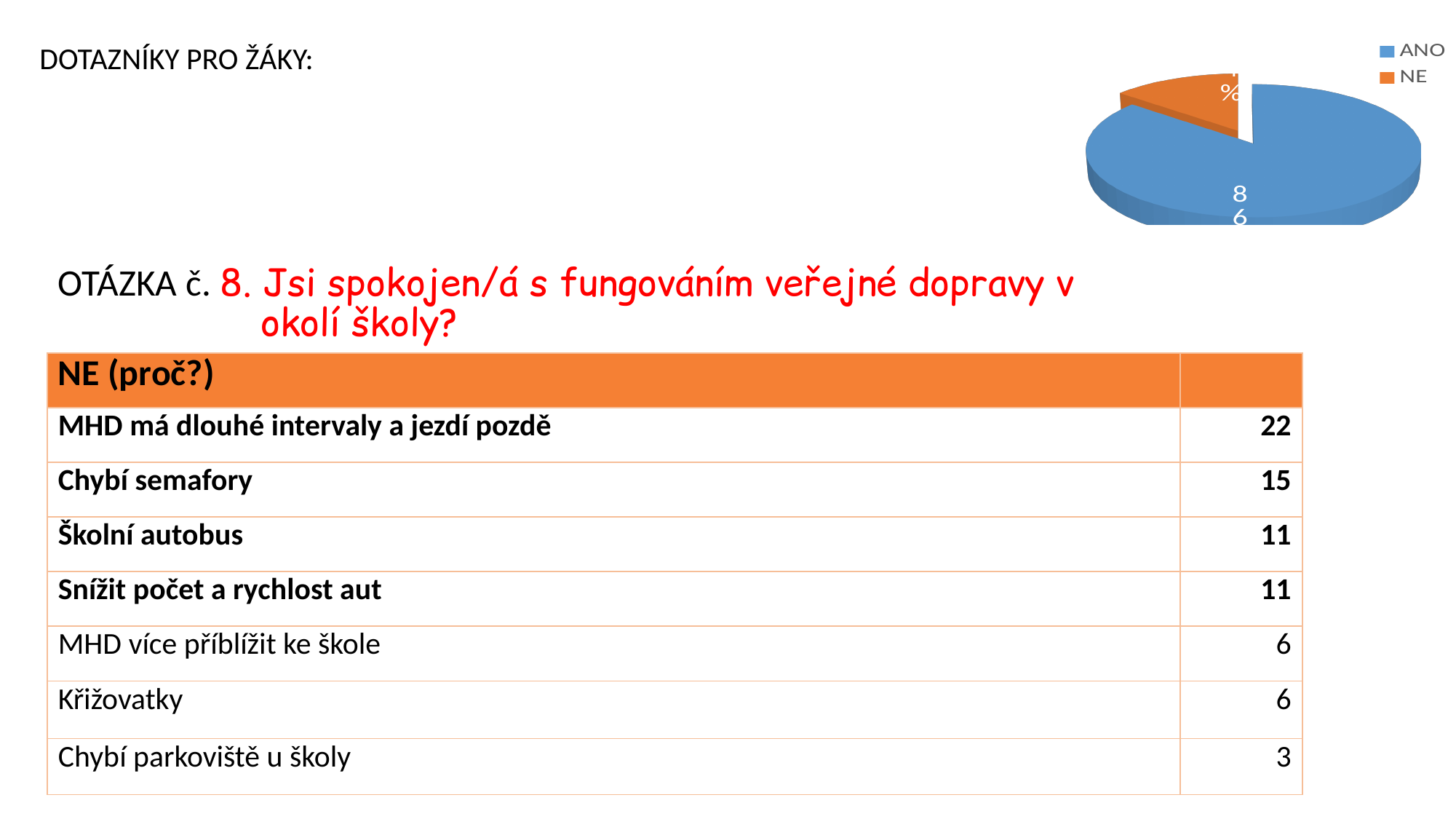

[unsupported chart]

DOTAZNÍKY PRO ŽÁKY:
# OTÁZKA č. 8. Jsi spokojen/á s fungováním veřejné dopravy v okolí školy?
| NE (proč?) |  |
| --- | --- |
| MHD má dlouhé intervaly a jezdí pozdě | 22 |
| Chybí semafory | 15 |
| Školní autobus | 11 |
| Snížit počet a rychlost aut | 11 |
| MHD více příblížit ke škole | 6 |
| Křižovatky | 6 |
| Chybí parkoviště u školy | 3 |